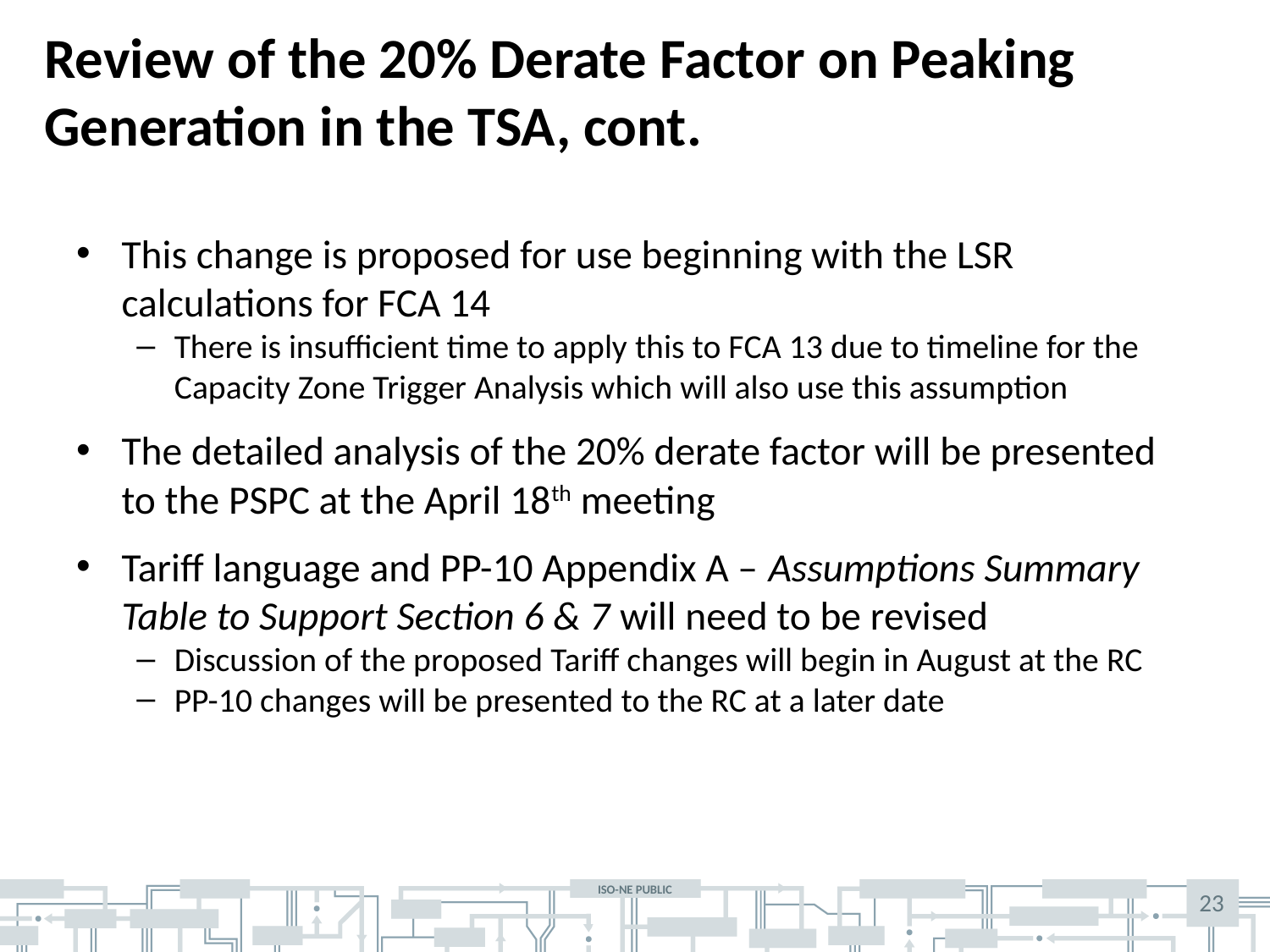

# Review of the 20% Derate Factor on Peaking Generation in the TSA, cont.
This change is proposed for use beginning with the LSR calculations for FCA 14
There is insufficient time to apply this to FCA 13 due to timeline for the Capacity Zone Trigger Analysis which will also use this assumption
The detailed analysis of the 20% derate factor will be presented to the PSPC at the April 18th meeting
Tariff language and PP-10 Appendix A – Assumptions Summary Table to Support Section 6 & 7 will need to be revised
Discussion of the proposed Tariff changes will begin in August at the RC
PP-10 changes will be presented to the RC at a later date

23